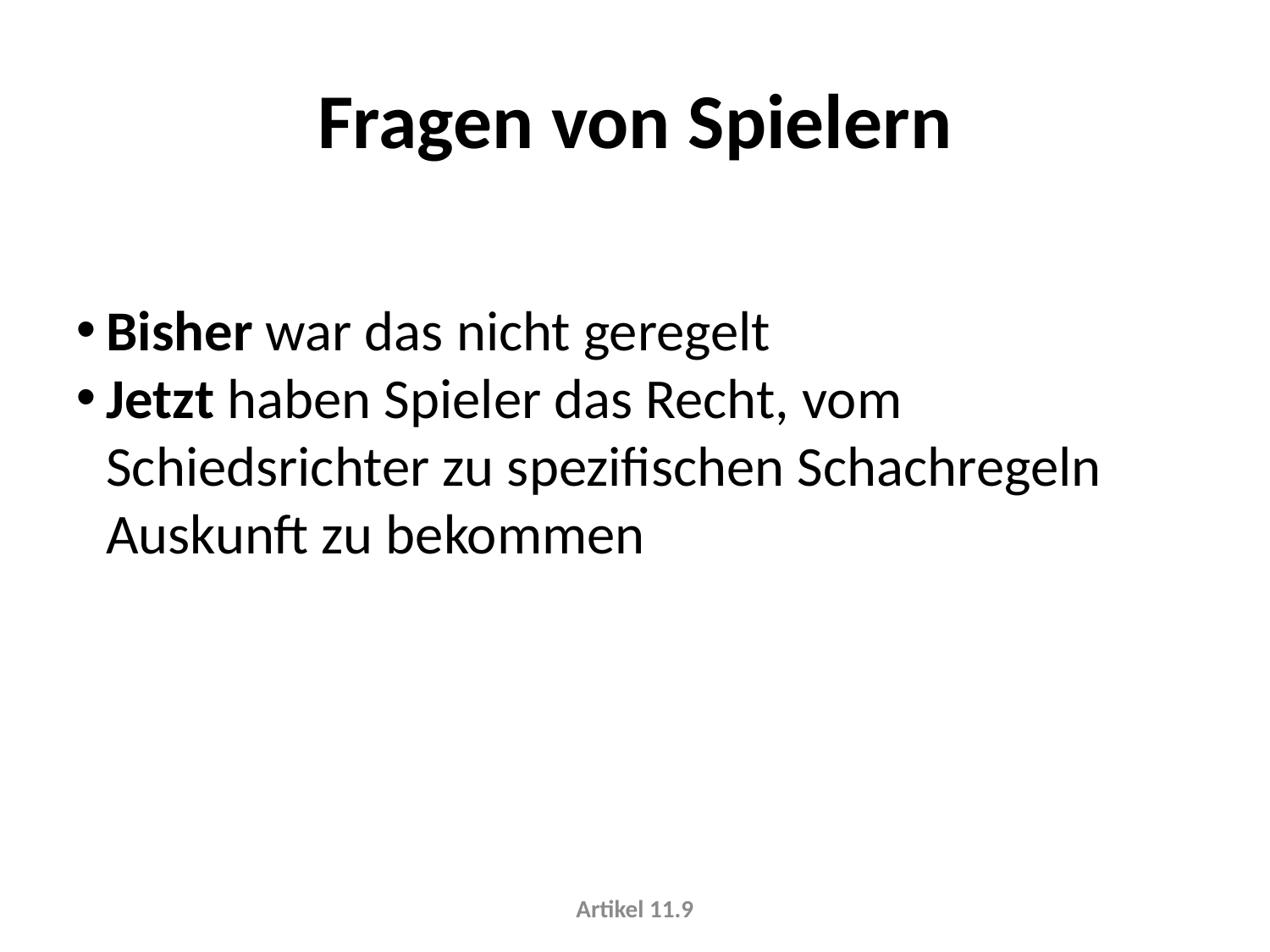

Fragen von Spielern
Bisher war das nicht geregelt
Jetzt haben Spieler das Recht, vom Schiedsrichter zu spezifischen Schachregeln Auskunft zu bekommen
Artikel 11.9